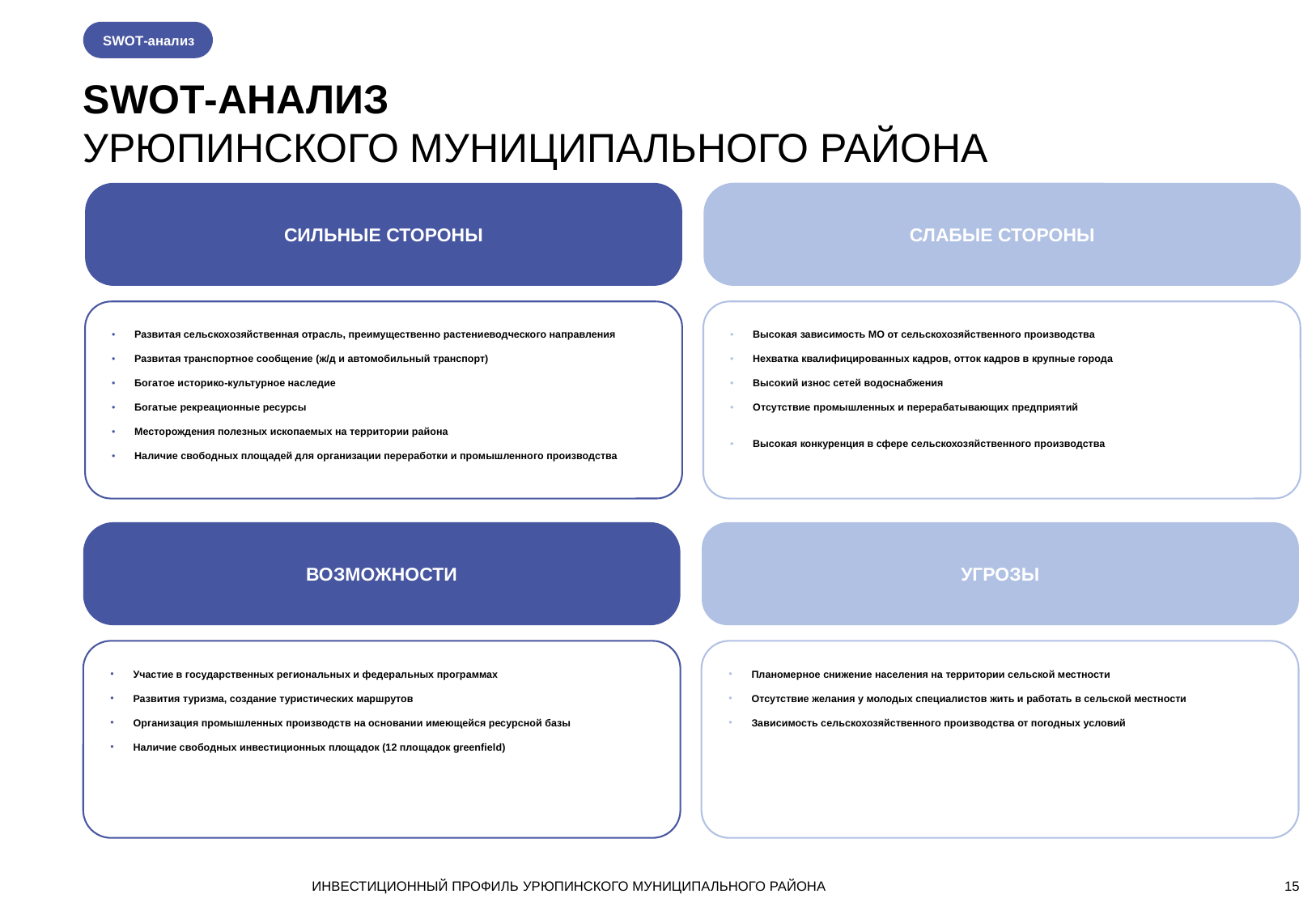

SWOT-анализ
SWOT-АНАЛИЗ
УРЮПИНСКОГО МУНИЦИПАЛЬНОГО РАЙОНА
СИЛЬНЫЕ СТОРОНЫ
СЛАБЫЕ СТОРОНЫ
Развитая сельскохозяйственная отрасль, преимущественно растениеводческого направления

Развитая транспортное сообщение (ж/д и автомобильный транспорт)

Богатое историко-культурное наследие

Богатые рекреационные ресурсы

Месторождения полезных ископаемых на территории района

Наличие свободных площадей для организации переработки и промышленного производства

Высокая зависимость МО от сельскохозяйственного производства

Нехватка квалифицированных кадров, отток кадров в крупные города

Высокий износ сетей водоснабжения

Отсутствие промышленных и перерабатывающих предприятий

Высокая конкуренция в сфере сельскохозяйственного производства

ВОЗМОЖНОСТИ
УГРОЗЫ
Участие в государственных региональных и федеральных программах

Развития туризма, создание туристических маршрутов

Организация промышленных производств на основании имеющейся ресурсной базы

Наличие свободных инвестиционных площадок (12 площадок greenfield)

Планомерное снижение населения на территории сельской местности

Отсутствие желания у молодых специалистов жить и работать в сельской местности

Зависимость сельскохозяйственного производства от погодных условий

ИНВЕСТИЦИОННЫЙ ПРОФИЛЬ УРЮПИНСКОГО МУНИЦИПАЛЬНОГО РАЙОНА
15